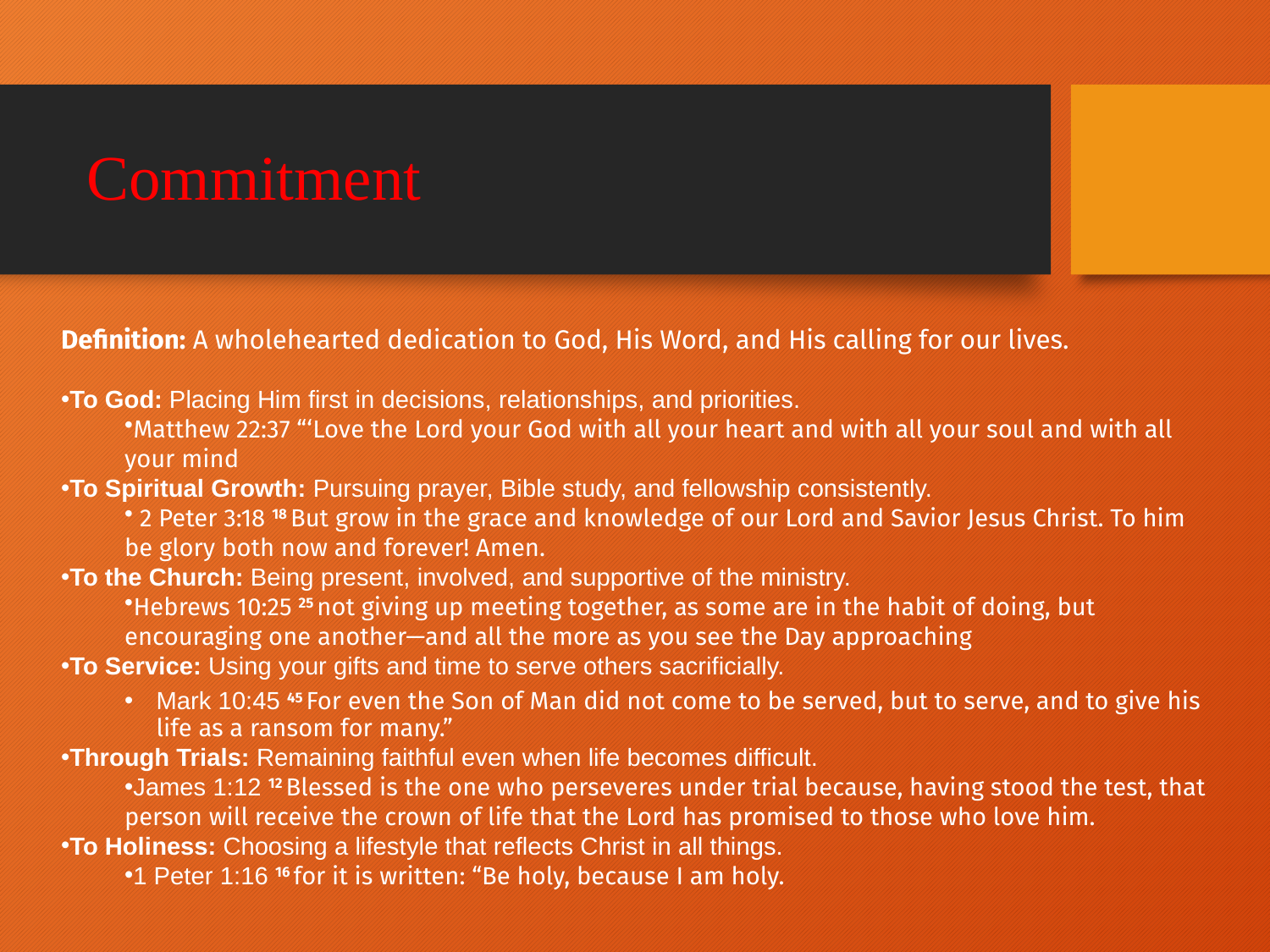

# Commitment
Definition: A wholehearted dedication to God, His Word, and His calling for our lives.

To God: Placing Him first in decisions, relationships, and priorities.
Matthew 22:37 “‘Love the Lord your God with all your heart and with all your soul and with all your mind
To Spiritual Growth: Pursuing prayer, Bible study, and fellowship consistently.
 2 Peter 3:18 18 But grow in the grace and knowledge of our Lord and Savior Jesus Christ. To him be glory both now and forever! Amen.
To the Church: Being present, involved, and supportive of the ministry.
Hebrews 10:25 25 not giving up meeting together, as some are in the habit of doing, but encouraging one another—and all the more as you see the Day approaching
To Service: Using your gifts and time to serve others sacrificially.
Mark 10:45 45 For even the Son of Man did not come to be served, but to serve, and to give his life as a ransom for many.”
Through Trials: Remaining faithful even when life becomes difficult.
James 1:12 12 Blessed is the one who perseveres under trial because, having stood the test, that person will receive the crown of life that the Lord has promised to those who love him.
To Holiness: Choosing a lifestyle that reflects Christ in all things.
1 Peter 1:16 16 for it is written: “Be holy, because I am holy.